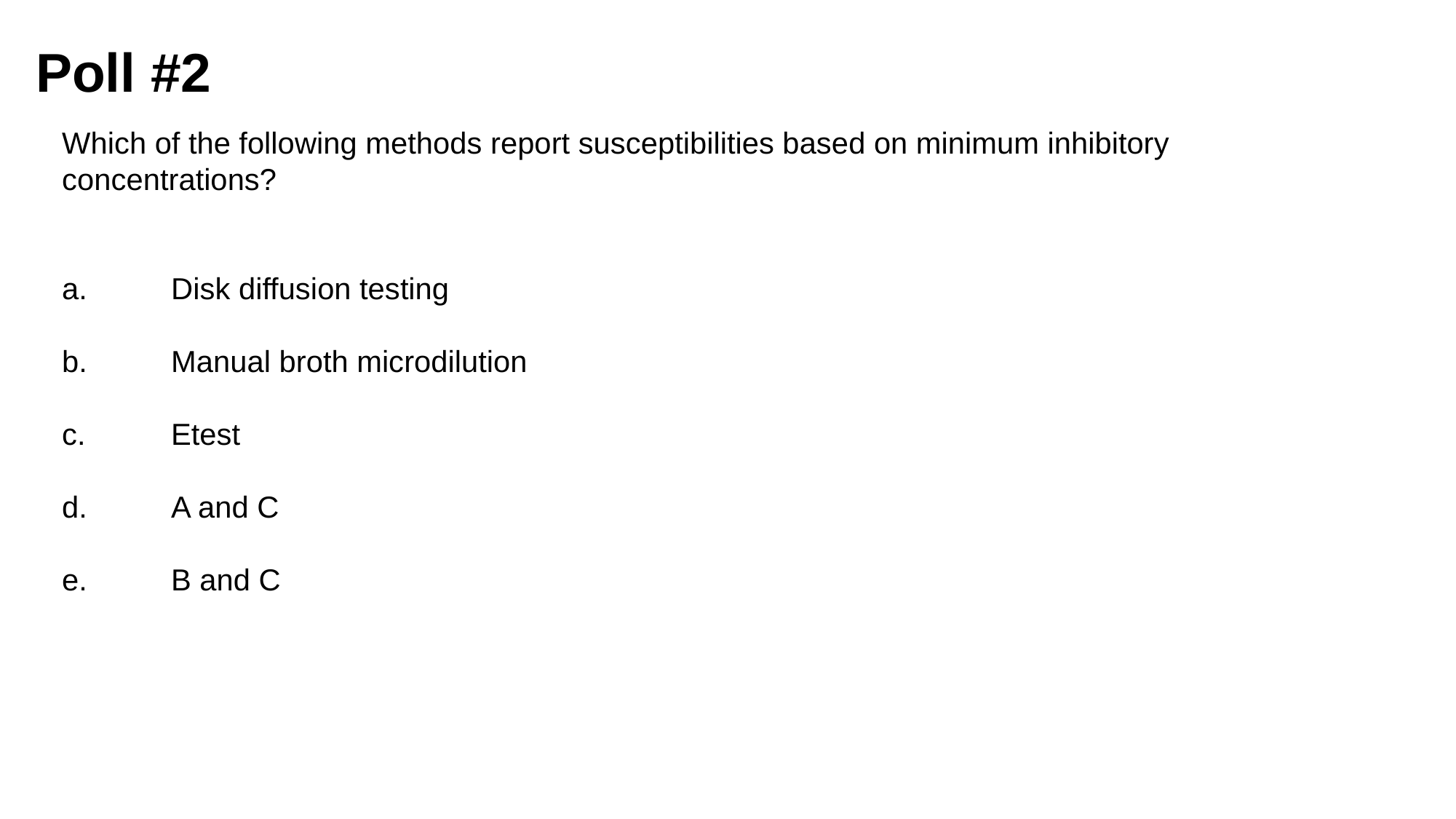

# Poll #2
Which of the following methods report susceptibilities based on minimum inhibitory concentrations?

a. 	Disk diffusion testing

b. 	Manual broth microdilution

c. 	Etest

d. 	A and C

e. 	B and C